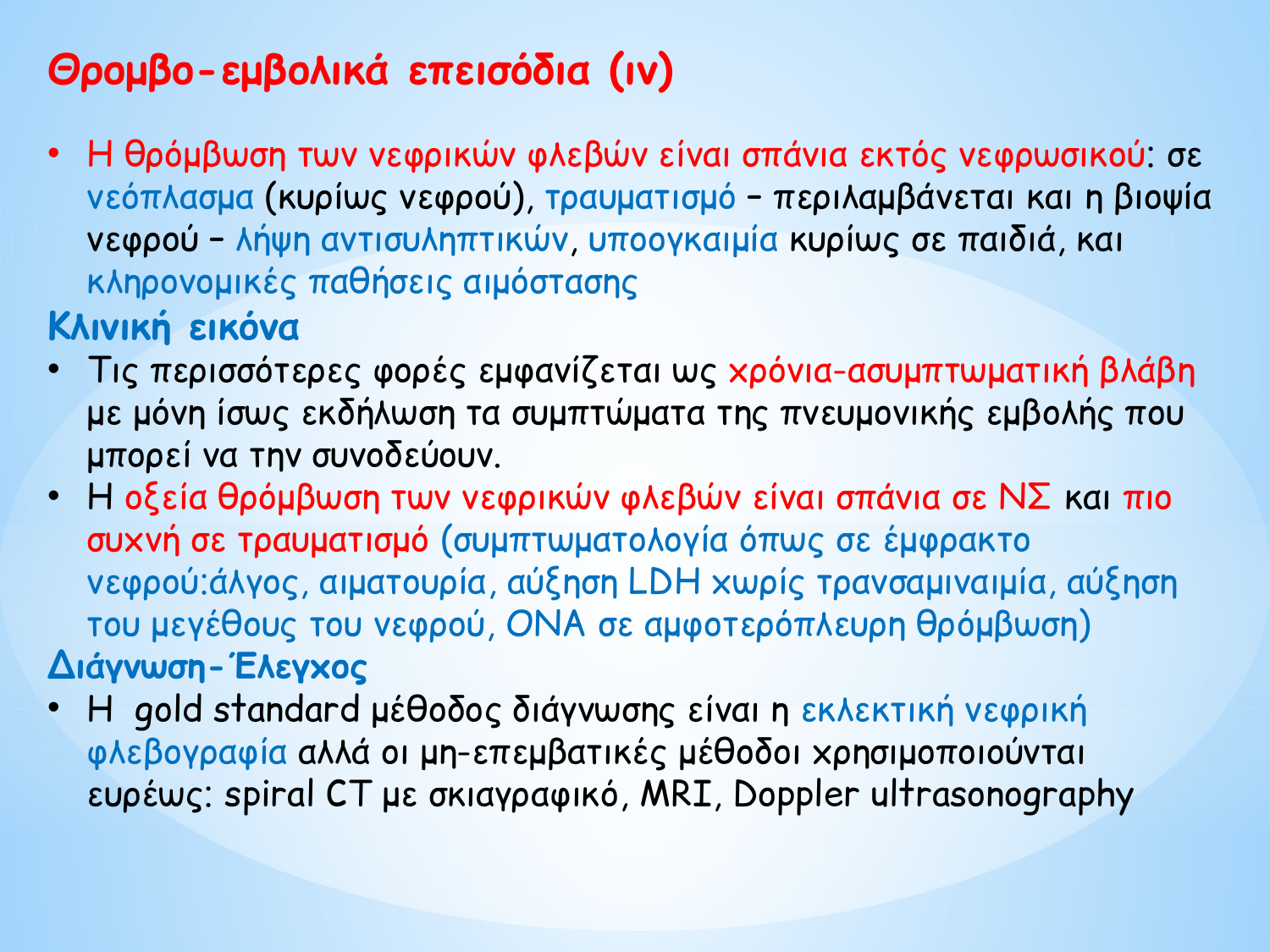

Θρομβο-εμβολικά επεισόδια (ιv)

Η θρόμβωση των νεφρικών φλεβών είναι σπάνια εκτός νεφρωσικού: σε νεόπλασμα (κυρίως νεφρού), τραυματισμό – περιλαμβάνεται και η βιοψία νεφρού – λήψη αντισυληπτικών, υποογκαιμία κυρίως σε παιδιά, και κληρονομικές παθήσεις αιμόστασης
Κλινική εικόνα
Τις περισσότερες φορές εμφανίζεται ως χρόνια-ασυμπτωματική βλάβη με μόνη ίσως εκδήλωση τα συμπτώματα της πνευμονικής εμβολής που μπορεί να την συνοδεύουν.
Η οξεία θρόμβωση των νεφρικών φλεβών είναι σπάνια σε ΝΣ και πιο συχνή σε τραυματισμό (συμπτωματολογία όπως σε έμφρακτο νεφρού:άλγος, αιματουρία, αύξηση LDH χωρίς τρανσαμιναιμία, αύξηση του μεγέθους του νεφρού, ΟΝΑ σε αμφοτερόπλευρη θρόμβωση)
Διάγνωση-Έλεγχος
Η  gold standard μέθοδος διάγνωσης είναι η εκλεκτική νεφρική φλεβογραφία αλλά οι μη-επεμβατικές μέθοδοι χρησιμοποιούνται ευρέως: spiral CT με σκιαγραφικό, MRI, Doppler ultrasonography